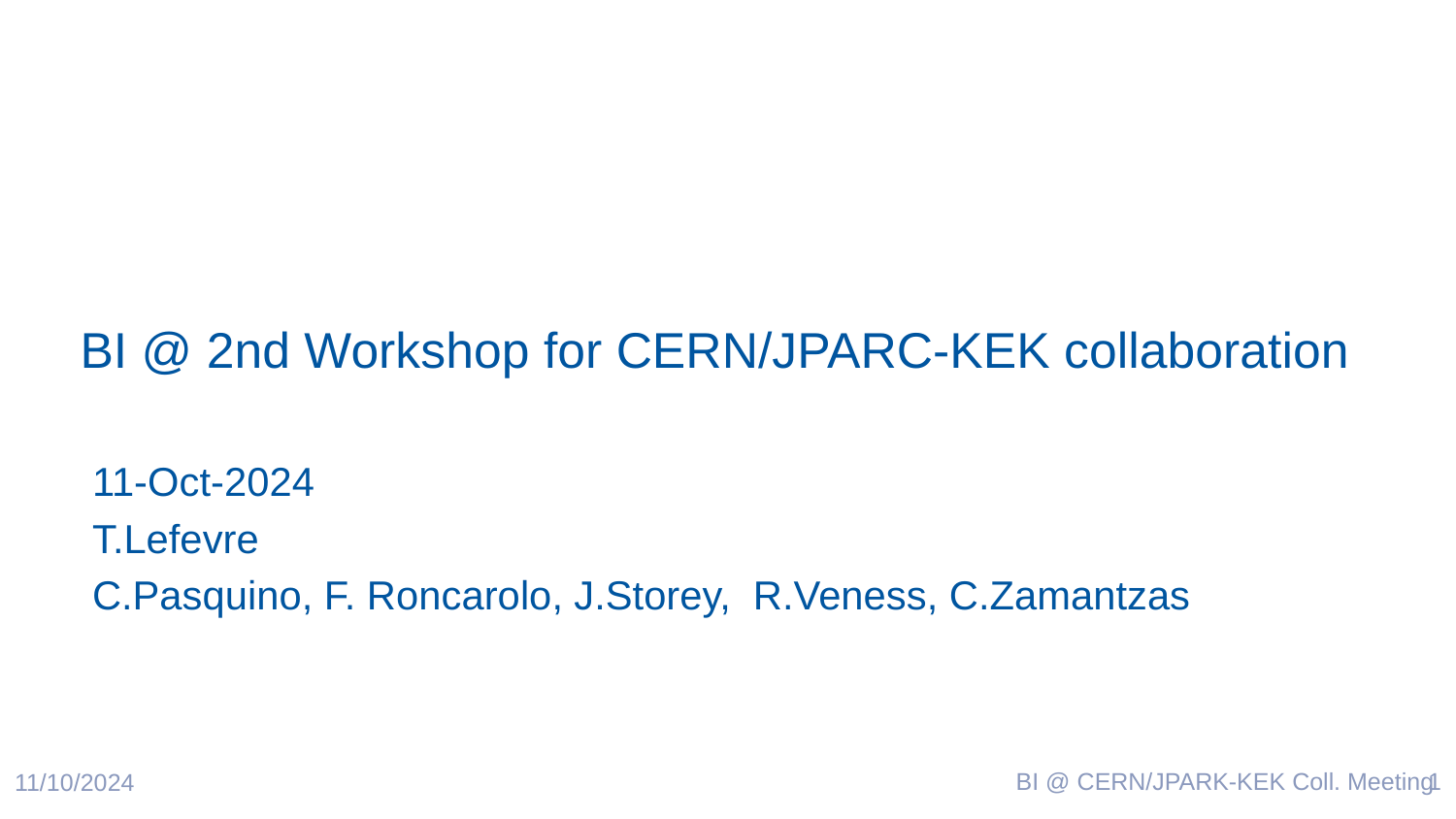

# BI @ 2nd Workshop for CERN/JPARC-KEK collaboration
11-Oct-2024
T.Lefevre
C.Pasquino, F. Roncarolo, J.Storey,  R.Veness, C.Zamantzas
BI @ CERN/JPARK-KEK Coll. Meeting
1
11/10/2024